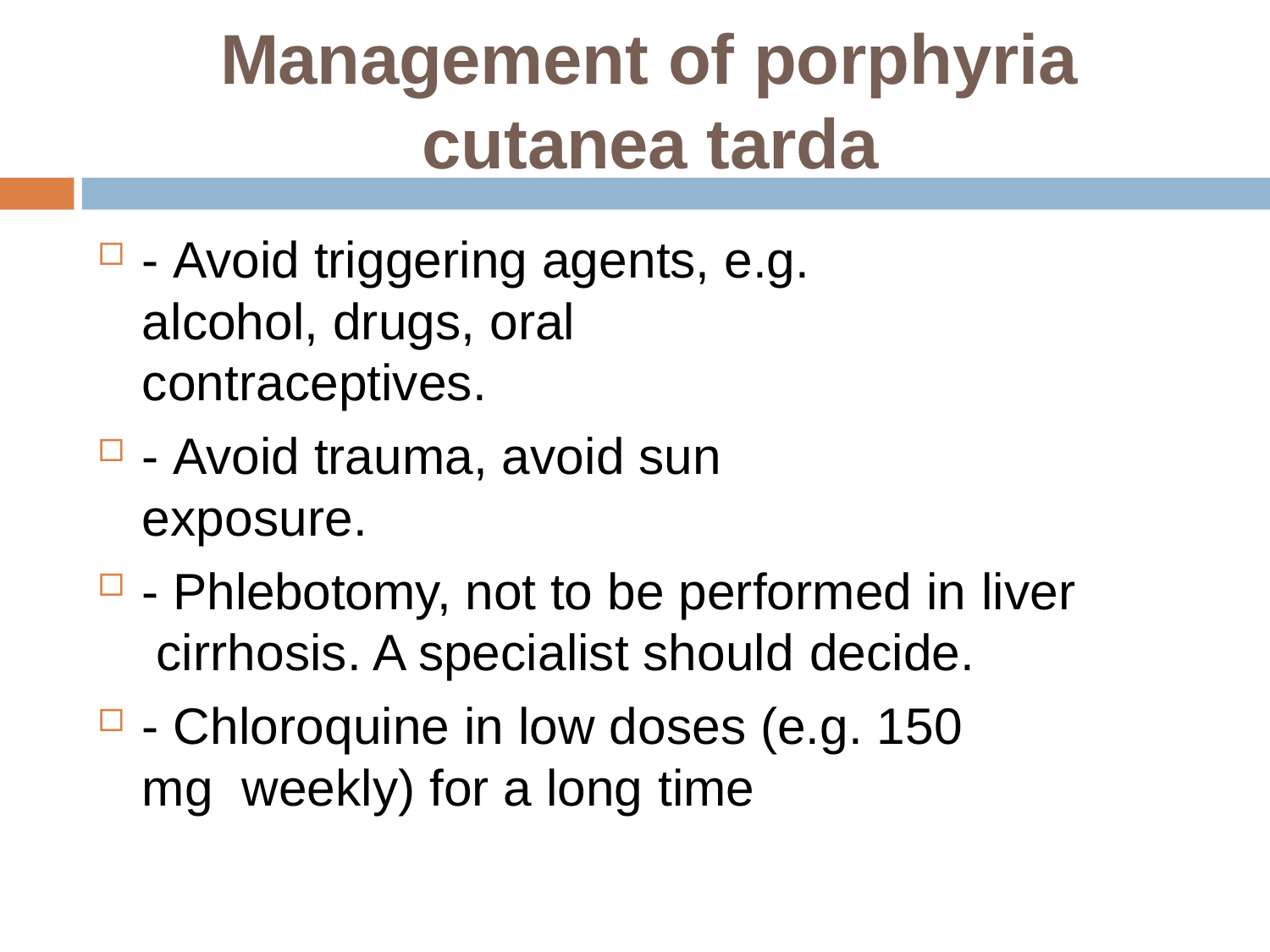

# Management of porphyria  cutanea tarda
- Avoid triggering agents, e.g.  alcohol, drugs, oral contraceptives.
- Avoid trauma, avoid sun exposure.
- Phlebotomy, not to be performed in liver  cirrhosis. A specialist should decide.
- Chloroquine in low doses (e.g. 150 mg  weekly) for a long time